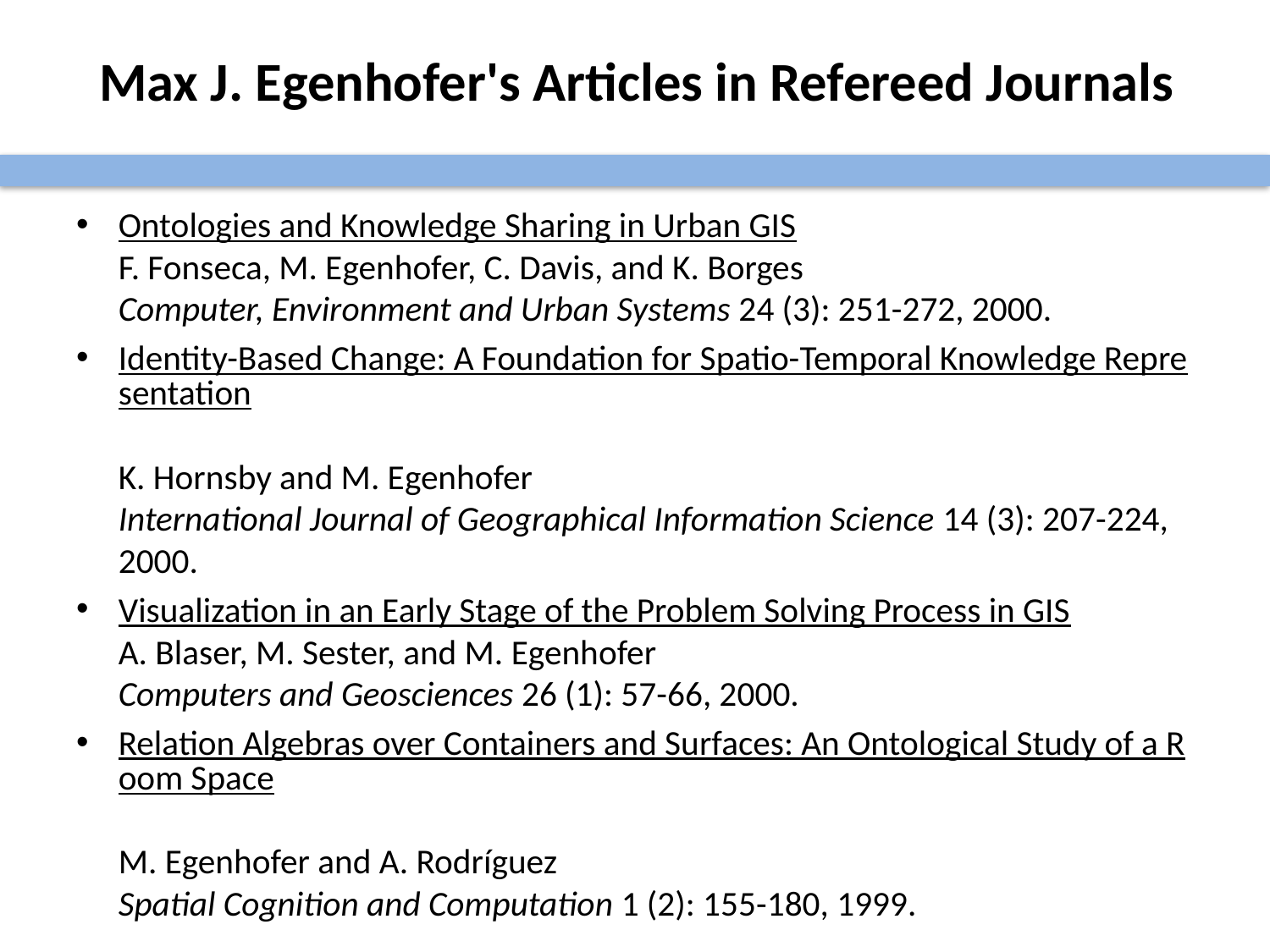

# Max J. Egenhofer's Articles in Refereed Journals
Ontologies and Knowledge Sharing in Urban GIS
F. Fonseca, M. Egenhofer, C. Davis, and K. Borges
Computer, Environment and Urban Systems 24 (3): 251-272, 2000.
Identity-Based Change: A Foundation for Spatio-Temporal Knowledge Representation
K. Hornsby and M. Egenhofer
International Journal of Geographical Information Science 14 (3): 207-224, 2000.
Visualization in an Early Stage of the Problem Solving Process in GIS
A. Blaser, M. Sester, and M. Egenhofer
Computers and Geosciences 26 (1): 57-66, 2000.
Relation Algebras over Containers and Surfaces: An Ontological Study of a Room Space
M. Egenhofer and A. Rodríguez
Spatial Cognition and Computation 1 (2): 155-180, 1999.